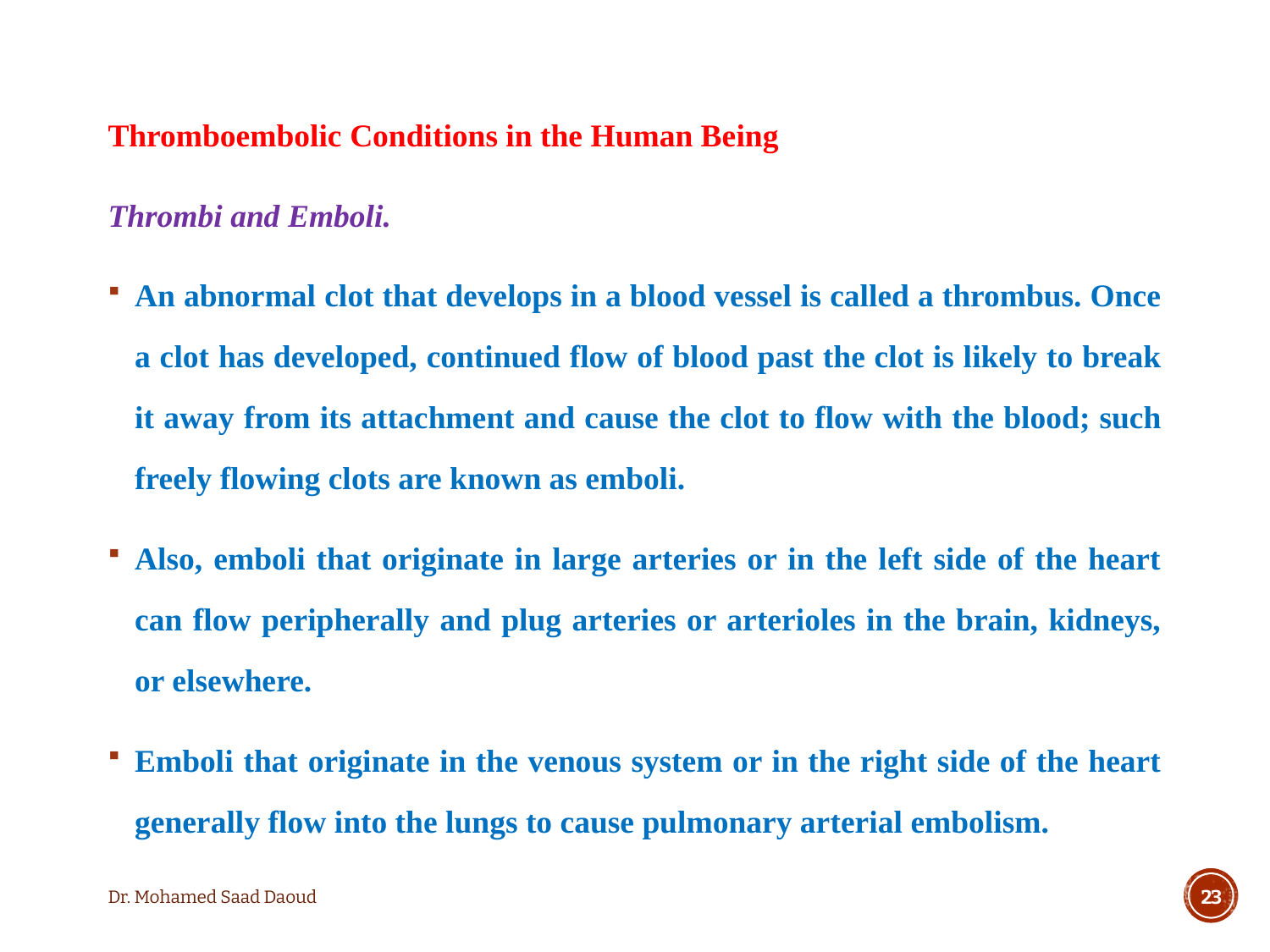

Thromboembolic Conditions in the Human Being
Thrombi and Emboli.
An abnormal clot that develops in a blood vessel is called a thrombus. Once a clot has developed, continued flow of blood past the clot is likely to break it away from its attachment and cause the clot to flow with the blood; such freely flowing clots are known as emboli.
Also, emboli that originate in large arteries or in the left side of the heart can flow peripherally and plug arteries or arterioles in the brain, kidneys, or elsewhere.
Emboli that originate in the venous system or in the right side of the heart generally flow into the lungs to cause pulmonary arterial embolism.
Dr. Mohamed Saad Daoud
23